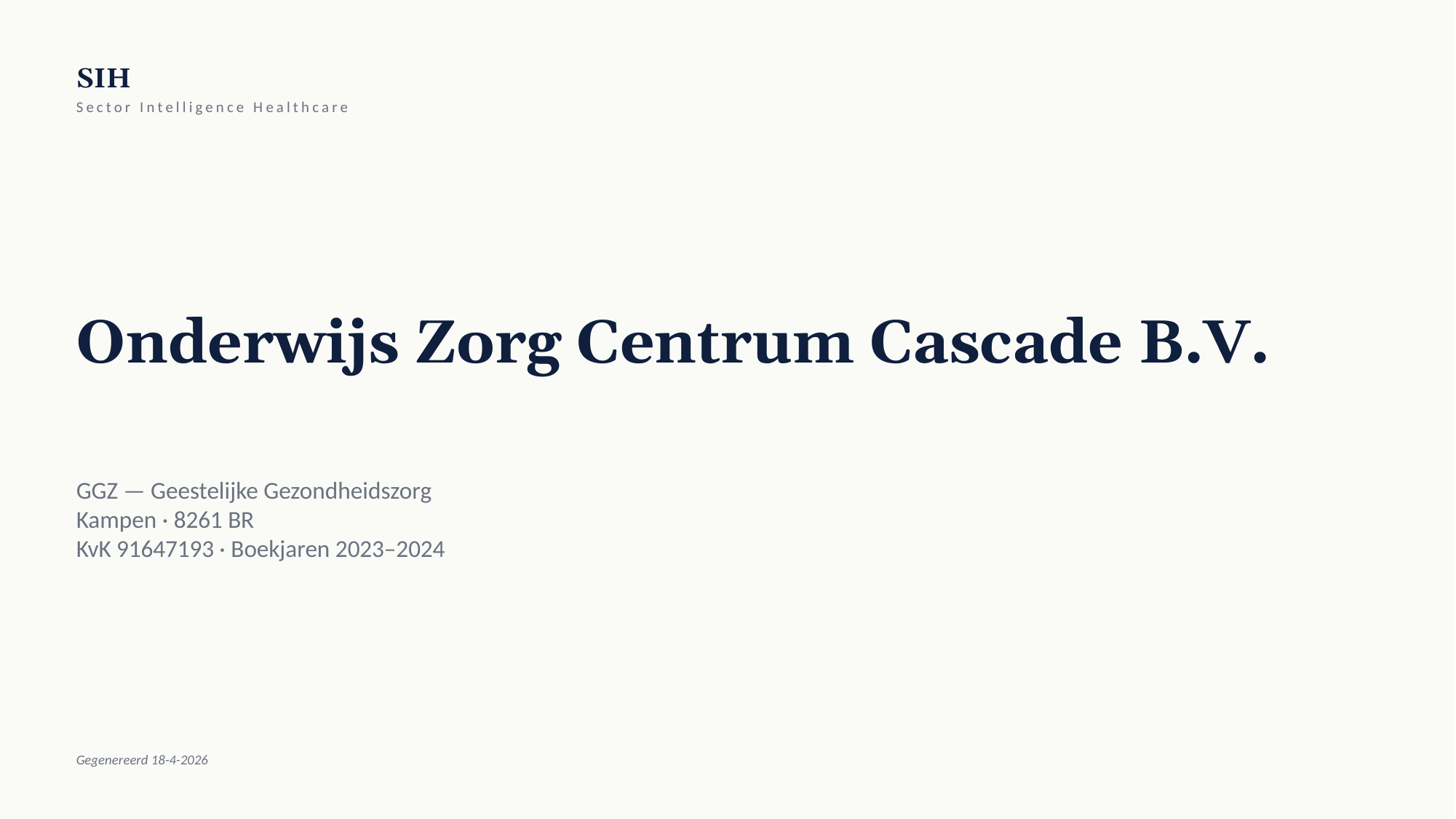

SIH
Sector Intelligence Healthcare
Onderwijs Zorg Centrum Cascade B.V.
GGZ — Geestelijke Gezondheidszorg
Kampen · 8261 BR
KvK 91647193 · Boekjaren 2023–2024
Gegenereerd 18-4-2026